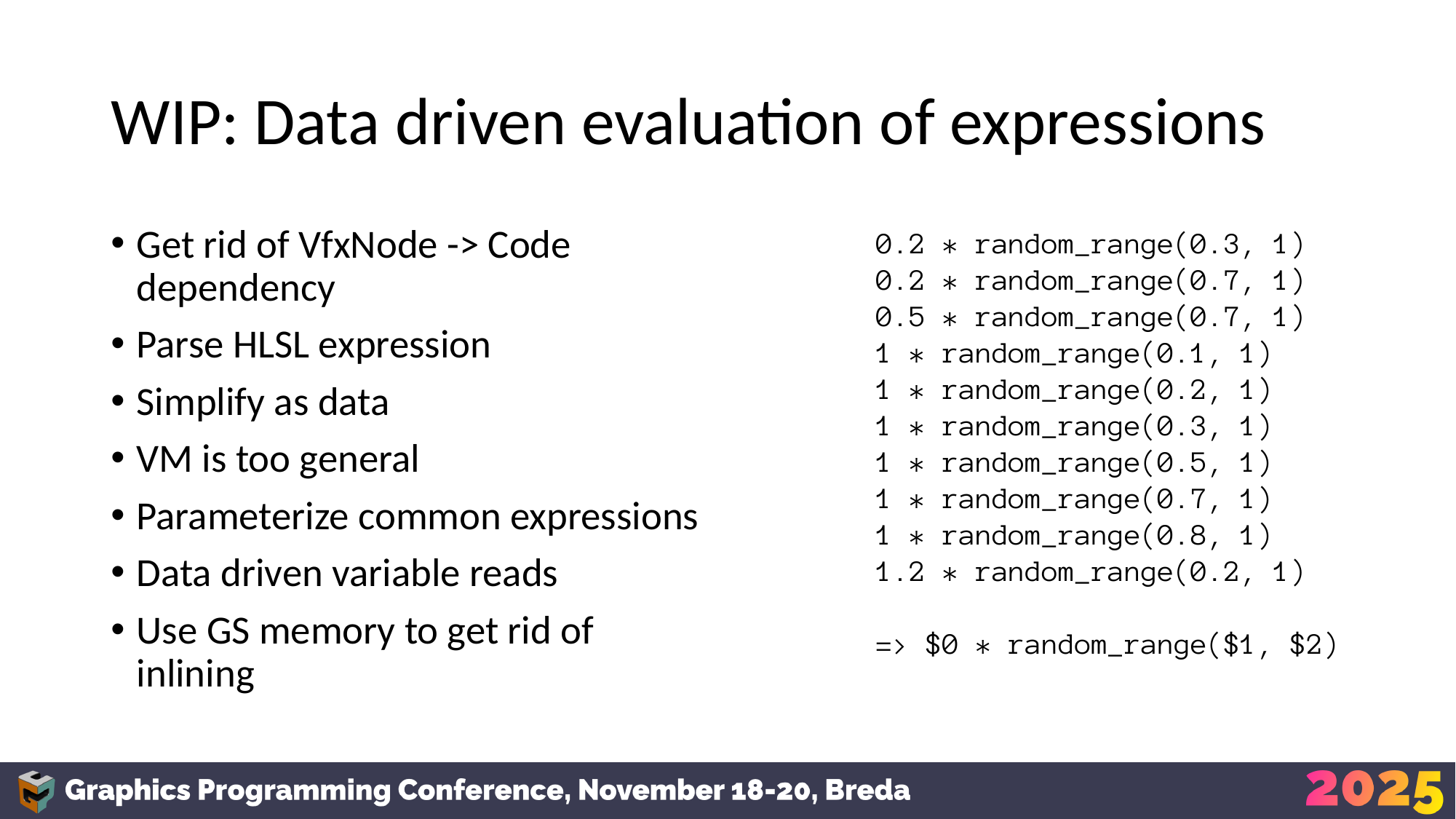

# WIP: Data driven evaluation of expressions
Get rid of VfxNode -> Code dependency
Parse HLSL expression
Simplify as data
VM is too general
Parameterize common expressions
Data driven variable reads
Use GS memory to get rid of inlining
0.2 * random_range(0.3, 1)
0.2 * random_range(0.7, 1)
0.5 * random_range(0.7, 1)
1 * random_range(0.1, 1)
1 * random_range(0.2, 1)
1 * random_range(0.3, 1)
1 * random_range(0.5, 1)
1 * random_range(0.7, 1)
1 * random_range(0.8, 1)
1.2 * random_range(0.2, 1)

=> $0 * random_range($1, $2)